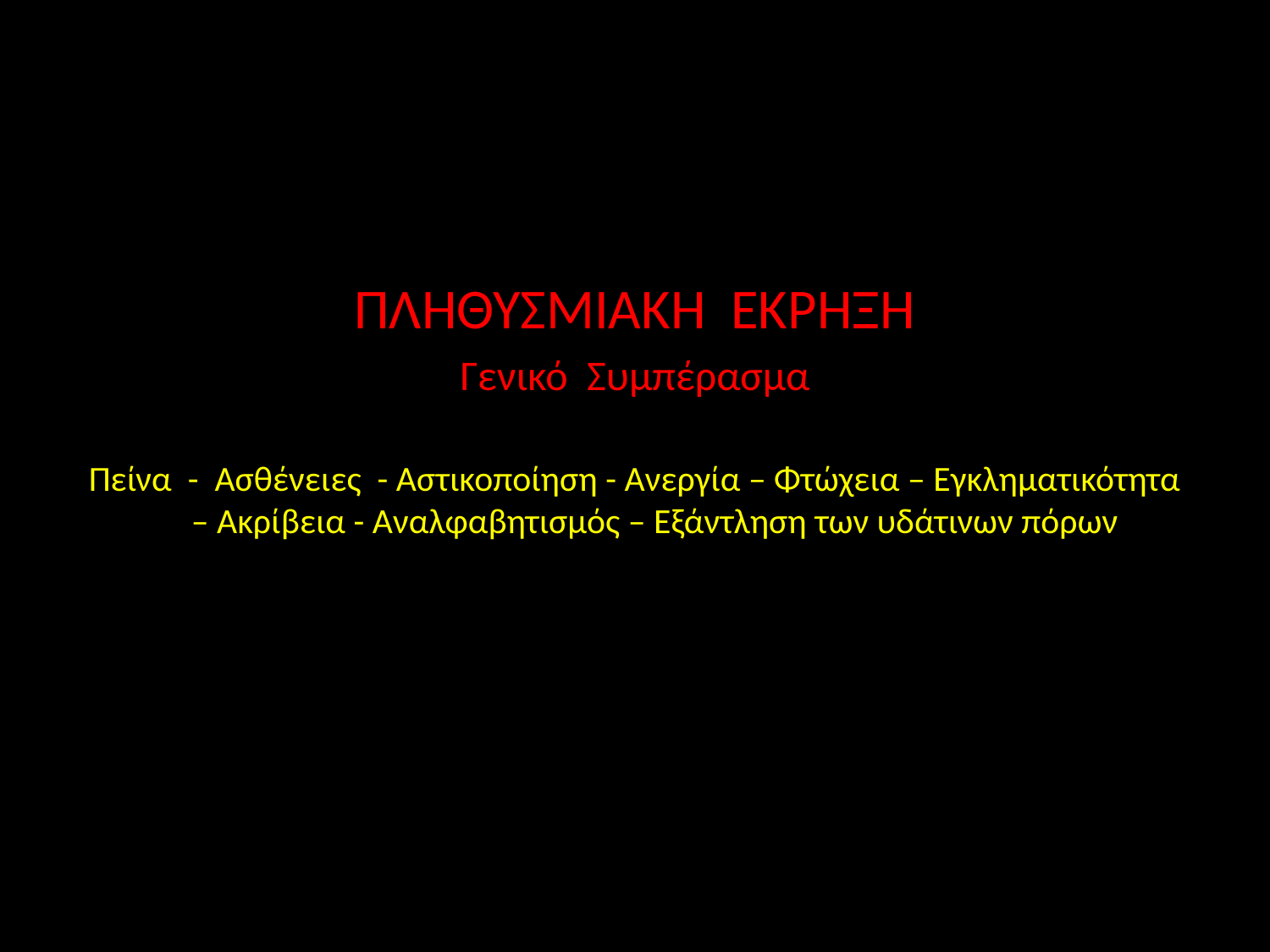

#
ΠΛΗΘΥΣΜΙΑΚΗ  ΕΚΡΗΞΗ
Γενικό  Συμπέρασμα

Πείνα  -  Ασθένειες  - Αστικοποίηση - Ανεργία – Φτώχεια – Εγκληματικότητα – Ακρίβεια - Αναλφαβητισμός – Εξάντληση των υδάτινων πόρων